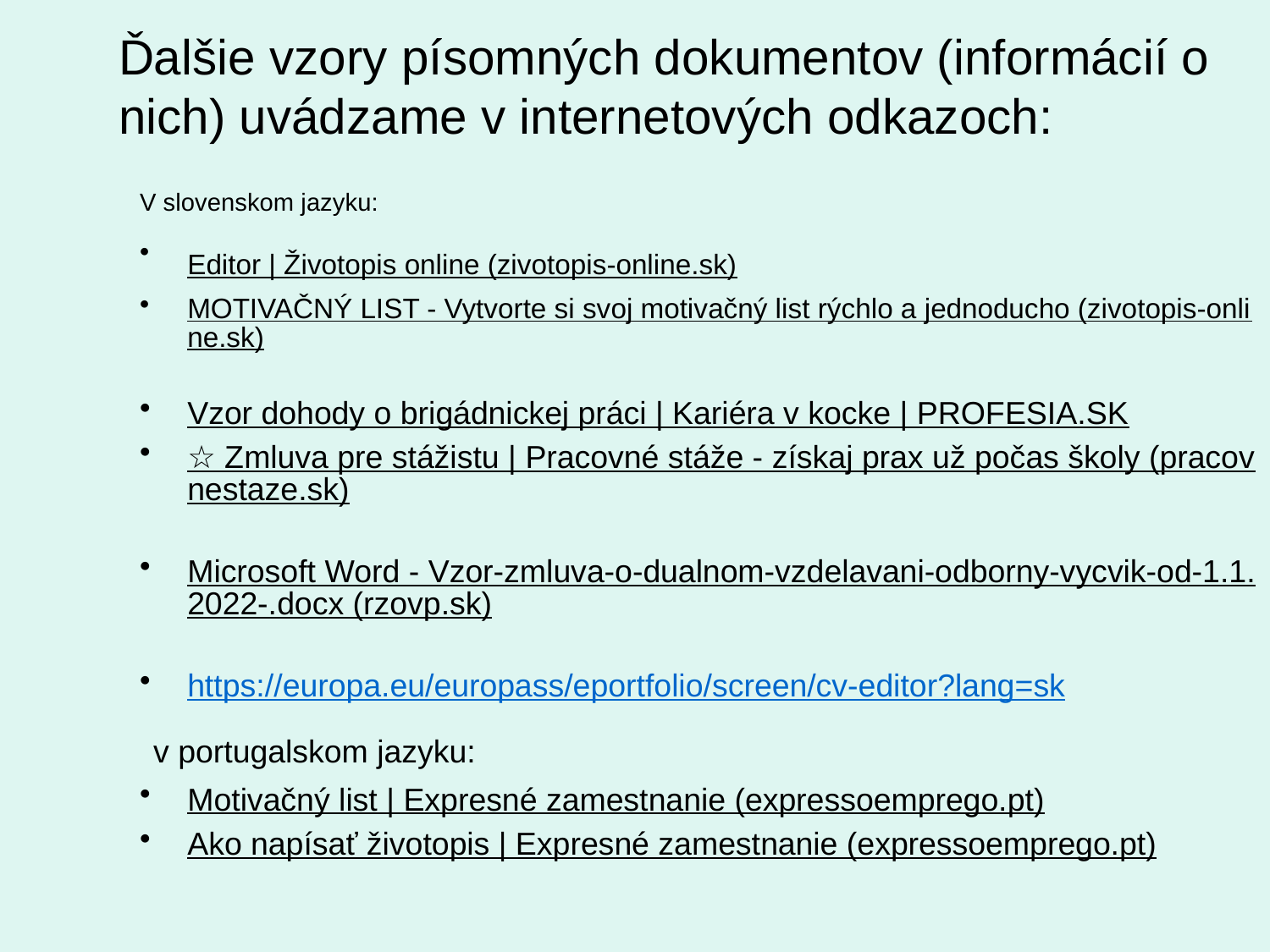

Ďalšie vzory písomných dokumentov (informácií o nich) uvádzame v internetových odkazoch:
V slovenskom jazyku:
Editor | Životopis online (zivotopis-online.sk)
MOTIVAČNÝ LIST - Vytvorte si svoj motivačný list rýchlo a jednoducho (zivotopis-online.sk)
Vzor dohody o brigádnickej práci | Kariéra v kocke | PROFESIA.SK
☆ Zmluva pre stážistu | Pracovné stáže - získaj prax už počas školy (pracovnestaze.sk)
Microsoft Word - Vzor-zmluva-o-dualnom-vzdelavani-odborny-vycvik-od-1.1.2022-.docx (rzovp.sk)
https://europa.eu/europass/eportfolio/screen/cv-editor?lang=sk
 v portugalskom jazyku:
Motivačný list | Expresné zamestnanie (expressoemprego.pt)
Ako napísať životopis | Expresné zamestnanie (expressoemprego.pt)